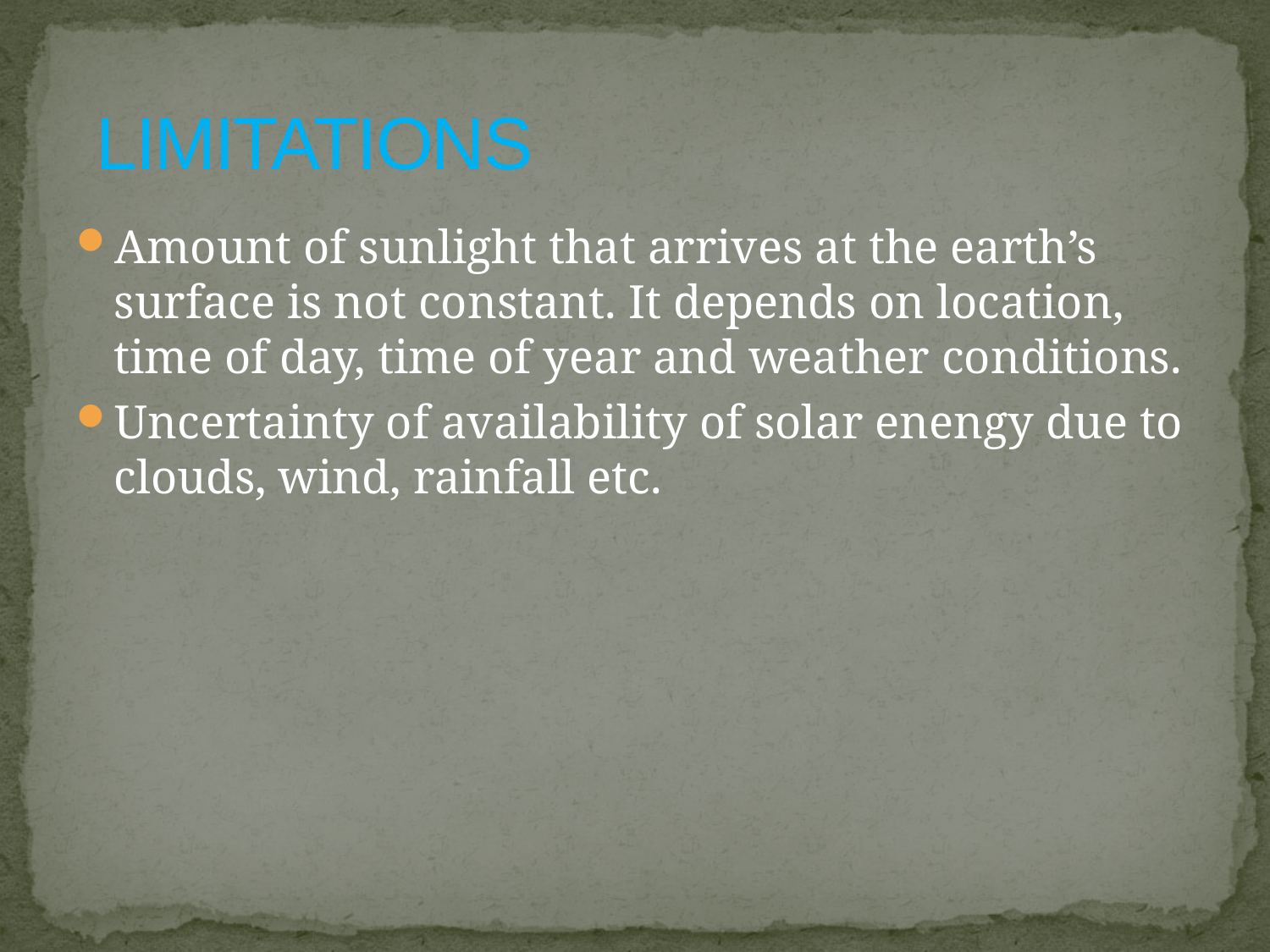

# LIMITATIONS
Amount of sunlight that arrives at the earth’s surface is not constant. It depends on location, time of day, time of year and weather conditions.
Uncertainty of availability of solar enengy due to clouds, wind, rainfall etc.